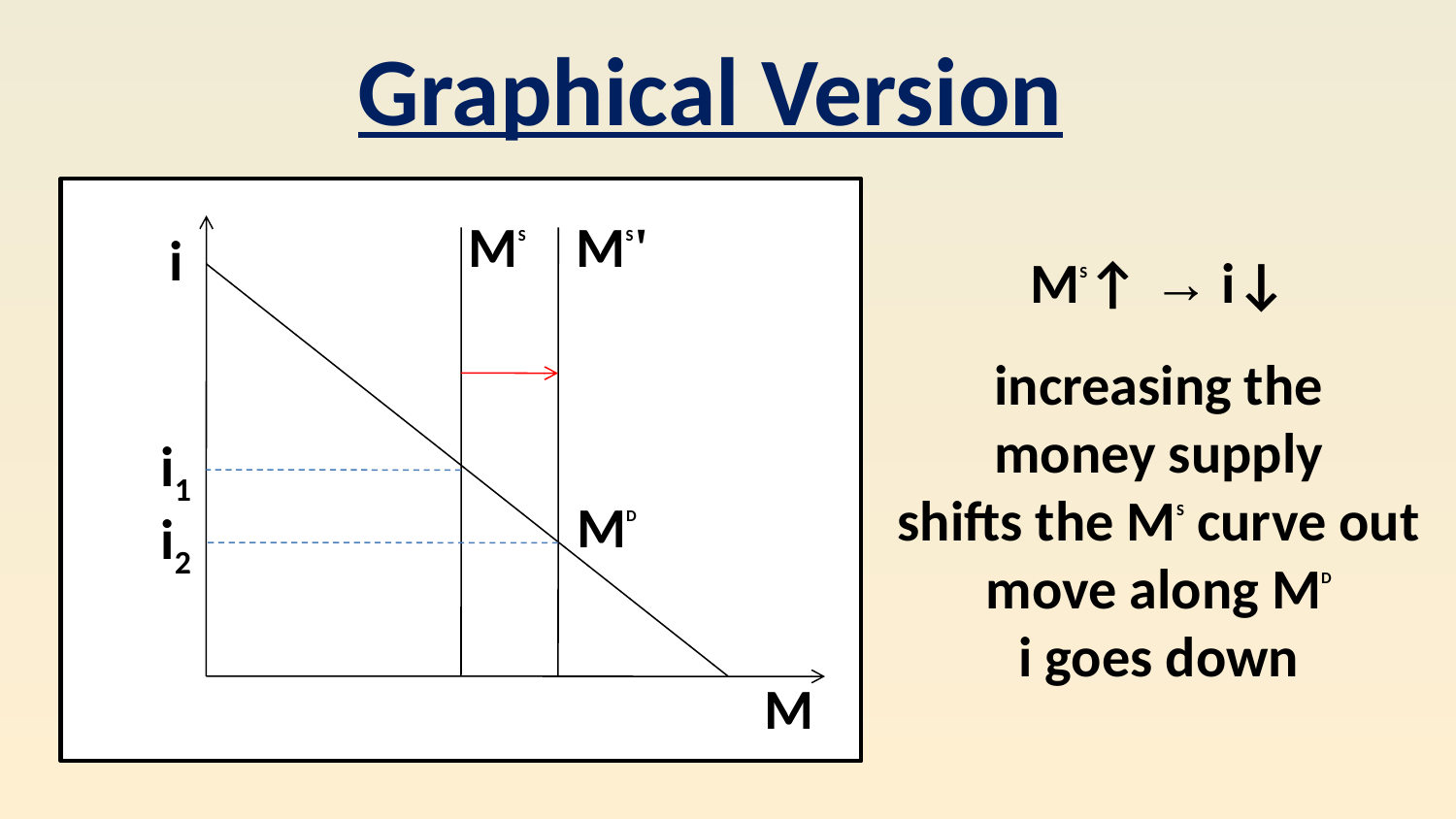

Graphical Version

MS
i
MD
M
MS'
i1
i2
MS↑ → i↓

increasing the
money supply
shifts the MS curve out
move along MD
i goes down